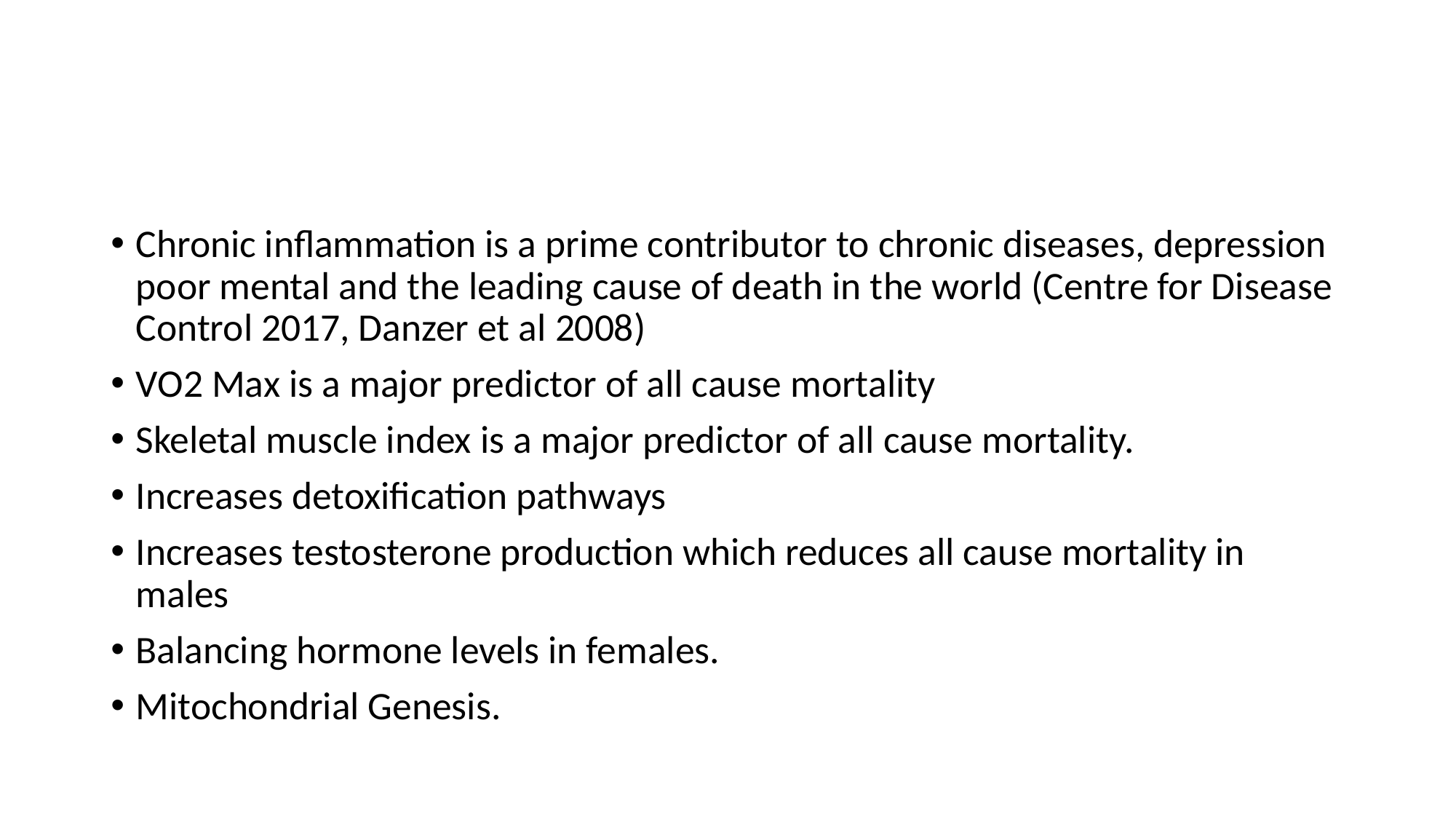

#
Chronic inflammation is a prime contributor to chronic diseases, depression poor mental and the leading cause of death in the world (Centre for Disease Control 2017, Danzer et al 2008)
VO2 Max is a major predictor of all cause mortality
Skeletal muscle index is a major predictor of all cause mortality.
Increases detoxification pathways
Increases testosterone production which reduces all cause mortality in males
Balancing hormone levels in females.
Mitochondrial Genesis.